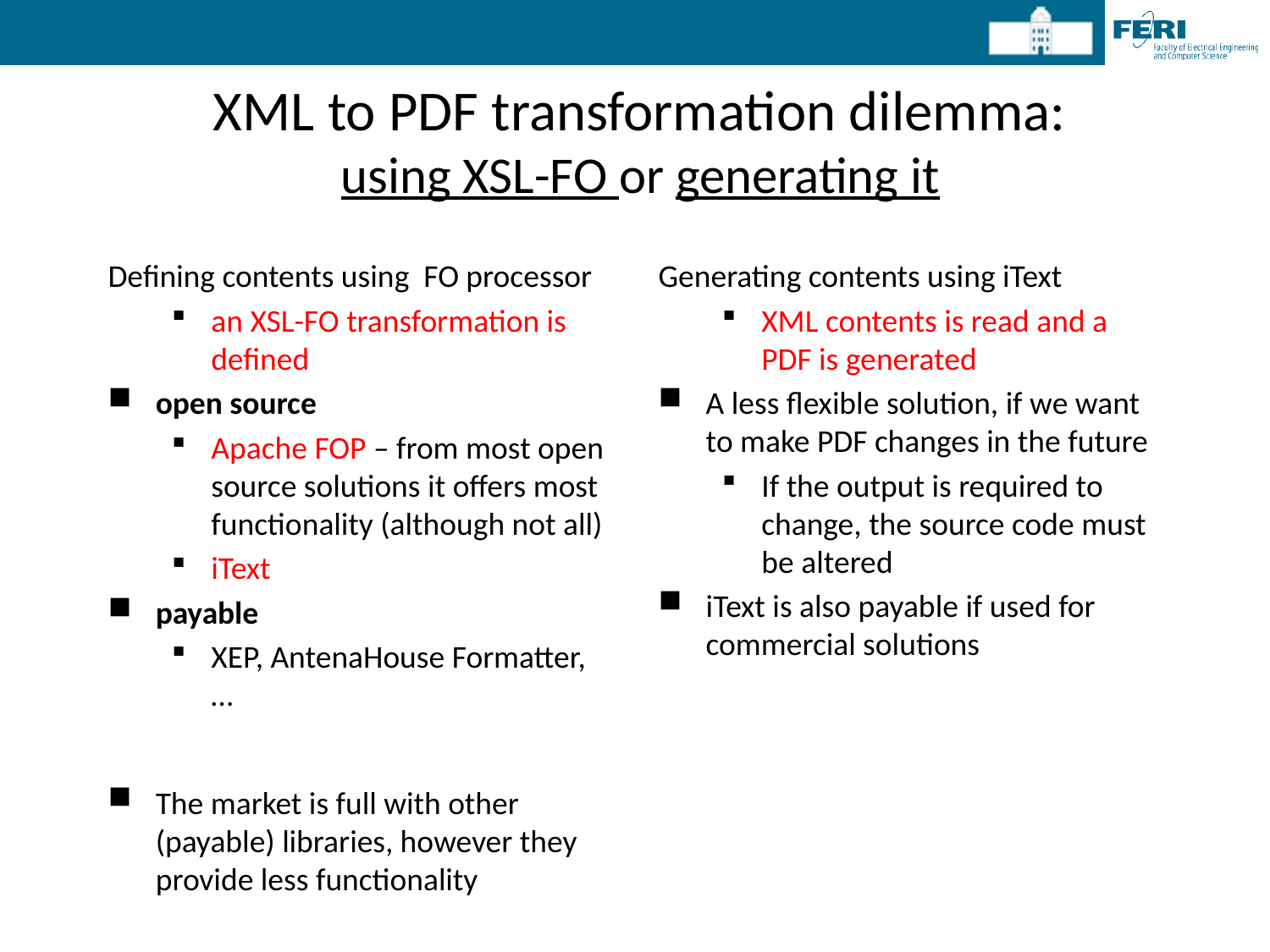

# XML to PDF transformation dilemma: using XSL-FO or generating it
Defining contents using  FO processor
an XSL-FO transformation is defined
open source
Apache FOP – from most open source solutions it offers most functionality (although not all)
iText
payable
XEP, AntenaHouse Formatter, …

The market is full with other (payable) libraries, however they provide less functionality

Generating contents using iText
XML contents is read and a PDF is generated
A less flexible solution, if we want to make PDF changes in the future
If the output is required to change, the source code must be altered
iText is also payable if used for commercial solutions